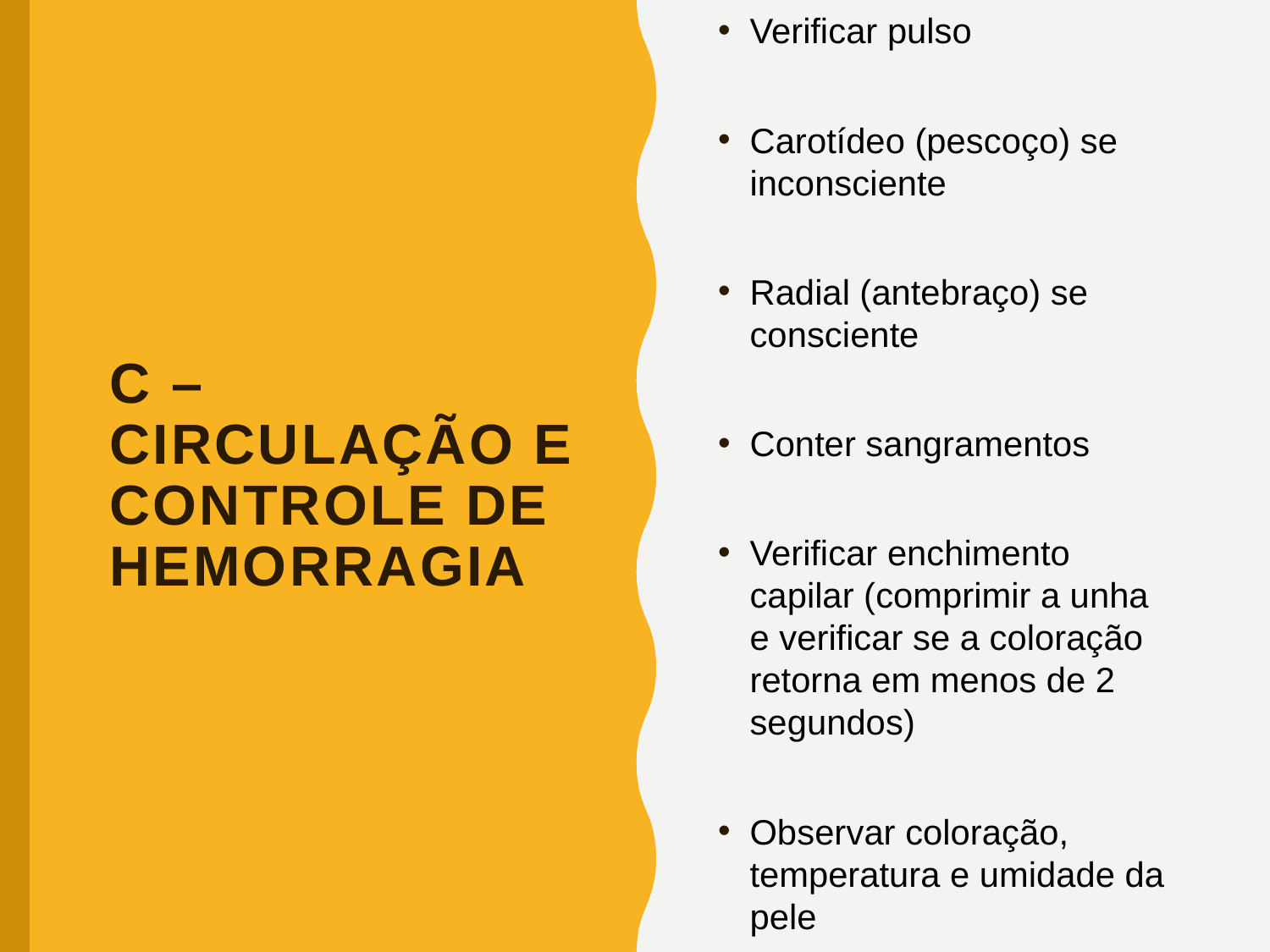

Verificar pulso

Carotídeo (pescoço) se inconsciente

Radial (antebraço) se consciente

Conter sangramentos

Verificar enchimento capilar (comprimir a unha e verificar se a coloração retorna em menos de 2 segundos)

Observar coloração, temperatura e umidade da pele

# C – CIRCULAÇÃO E CONTROLE DE HEMORRAGIA